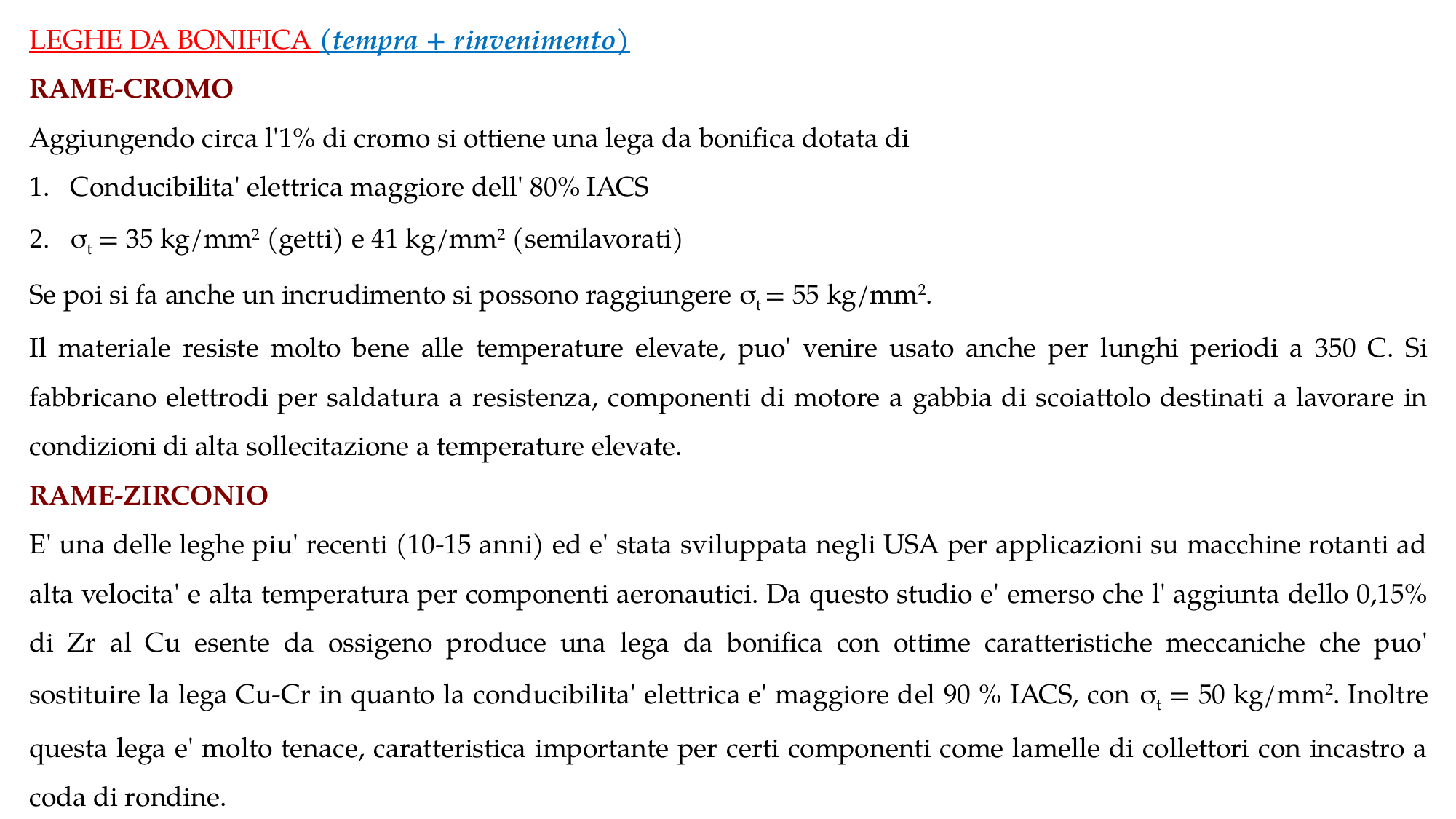

LEGHE DA BONIFICA (tempra + rinvenimento)
RAME-CROMO
Aggiungendo circa l'1% di cromo si ottiene una lega da bonifica dotata di
Conducibilita' elettrica maggiore dell' 80% IACS
σt = 35 kg/mm2 (getti) e 41 kg/mm2 (semilavorati)
Se poi si fa anche un incrudimento si possono raggiungere σt = 55 kg/mm2.
Il materiale resiste molto bene alle temperature elevate, puo' venire usato anche per lunghi periodi a 350 C. Si fabbricano elettrodi per saldatura a resistenza, componenti di motore a gabbia di scoiattolo destinati a lavorare in condizioni di alta sollecitazione a temperature elevate.
RAME-ZIRCONIO
E' una delle leghe piu' recenti (10-15 anni) ed e' stata sviluppata negli USA per applicazioni su macchine rotanti ad alta velocita' e alta temperatura per componenti aeronautici. Da questo studio e' emerso che l' aggiunta dello 0,15% di Zr al Cu esente da ossigeno produce una lega da bonifica con ottime caratteristiche meccaniche che puo' sostituire la lega Cu-Cr in quanto la conducibilita' elettrica e' maggiore del 90 % IACS, con σt = 50 kg/mm2. Inoltre questa lega e' molto tenace, caratteristica importante per certi componenti come lamelle di collettori con incastro a coda di rondine.